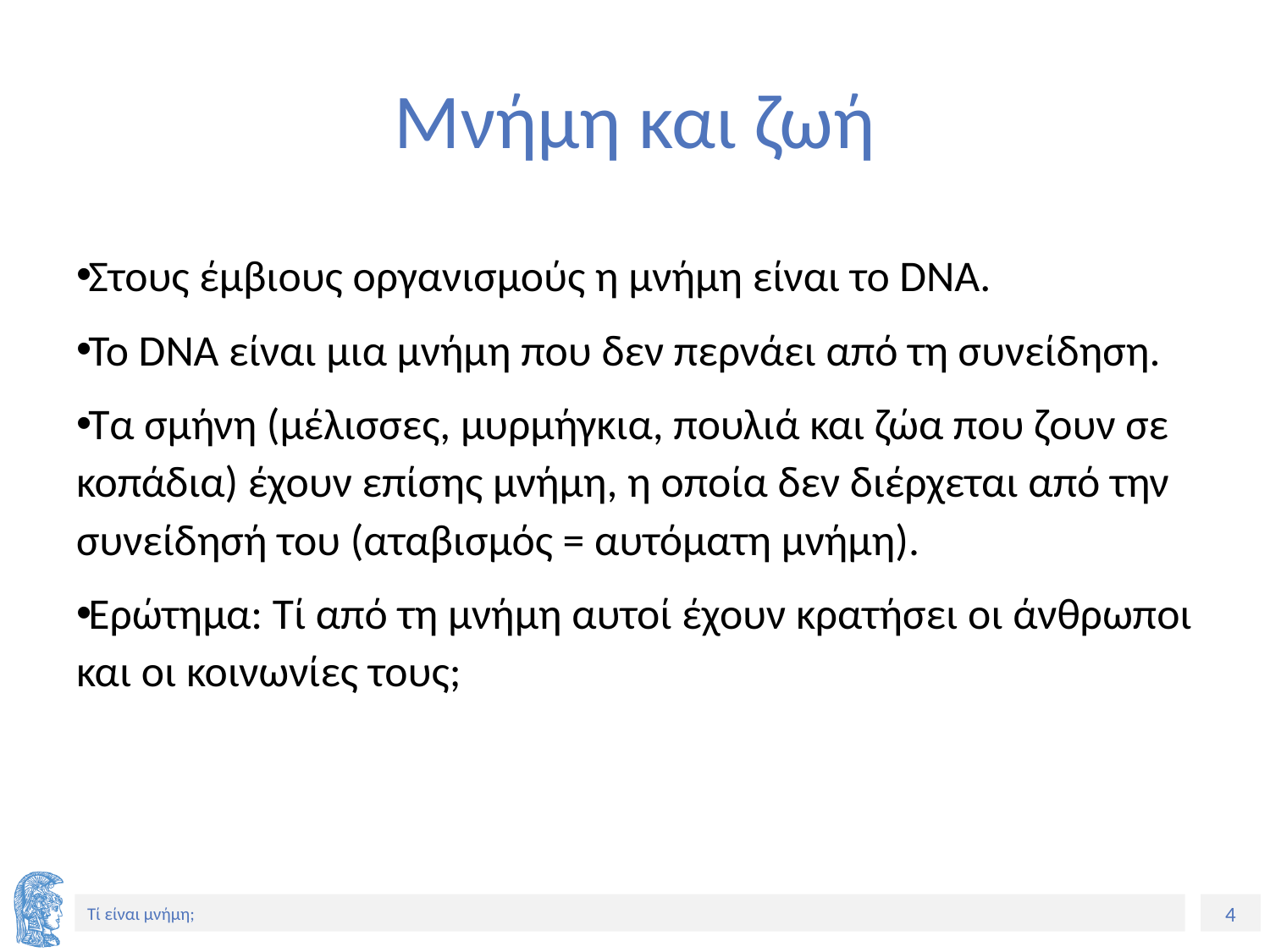

# Μνήμη και ζωή
Στους έμβιους οργανισμούς η μνήμη είναι το DNA.
Το DNA είναι μια μνήμη που δεν περνάει από τη συνείδηση.
Tα σμήνη (μέλισσες, μυρμήγκια, πουλιά και ζώα που ζουν σε κοπάδια) έχουν επίσης μνήμη, η οποία δεν διέρχεται από την συνείδησή του (αταβισμός = αυτόματη μνήμη).
Ερώτημα: Τί από τη μνήμη αυτοί έχουν κρατήσει οι άνθρωποι και οι κοινωνίες τους;